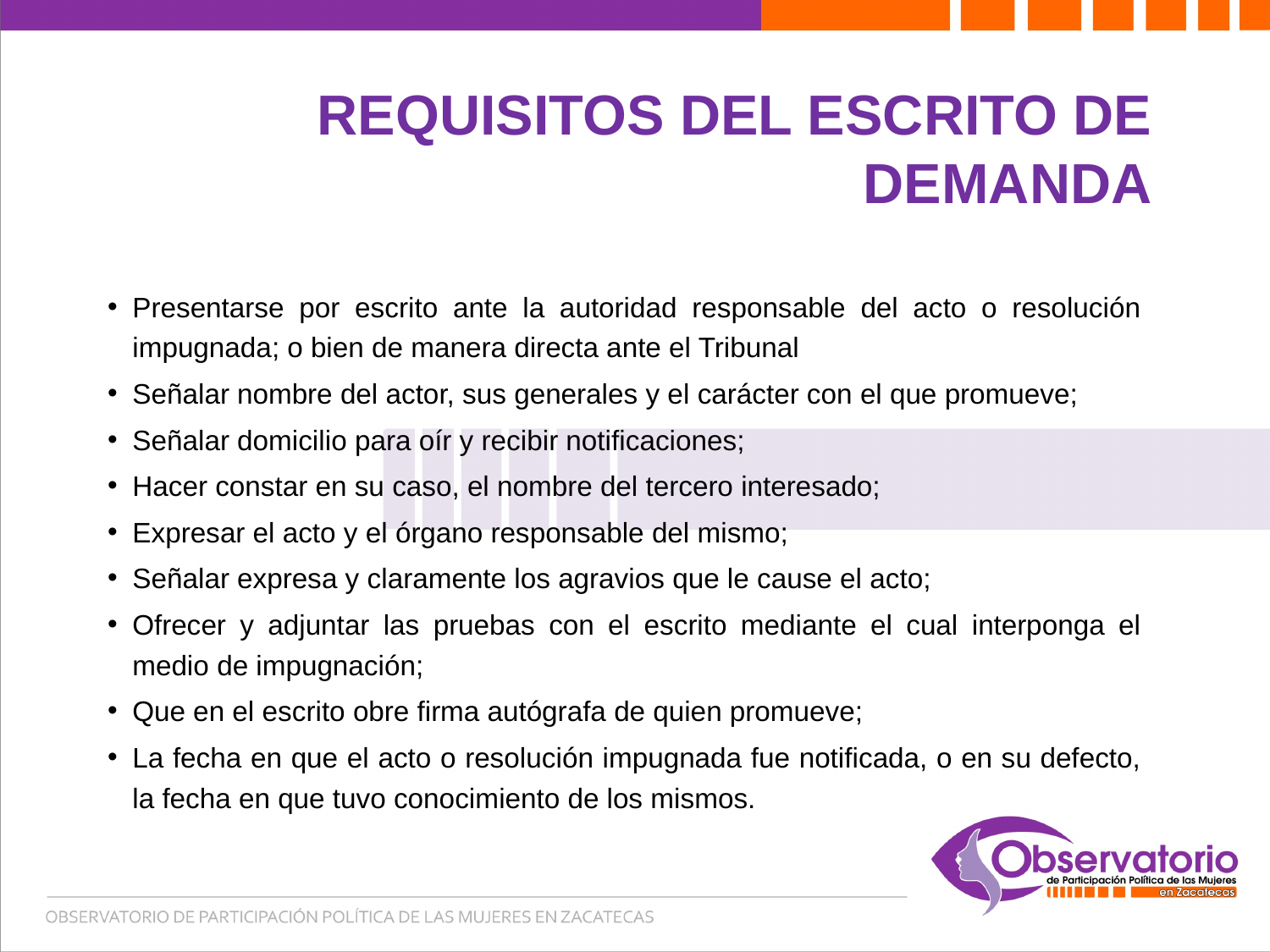

REQUISITOS DEL ESCRITO DE DEMANDA
Presentarse por escrito ante la autoridad responsable del acto o resolución impugnada; o bien de manera directa ante el Tribunal
Señalar nombre del actor, sus generales y el carácter con el que promueve;
Señalar domicilio para oír y recibir notificaciones;
Hacer constar en su caso, el nombre del tercero interesado;
Expresar el acto y el órgano responsable del mismo;
Señalar expresa y claramente los agravios que le cause el acto;
Ofrecer y adjuntar las pruebas con el escrito mediante el cual interponga el medio de impugnación;
Que en el escrito obre firma autógrafa de quien promueve;
La fecha en que el acto o resolución impugnada fue notificada, o en su defecto, la fecha en que tuvo conocimiento de los mismos.